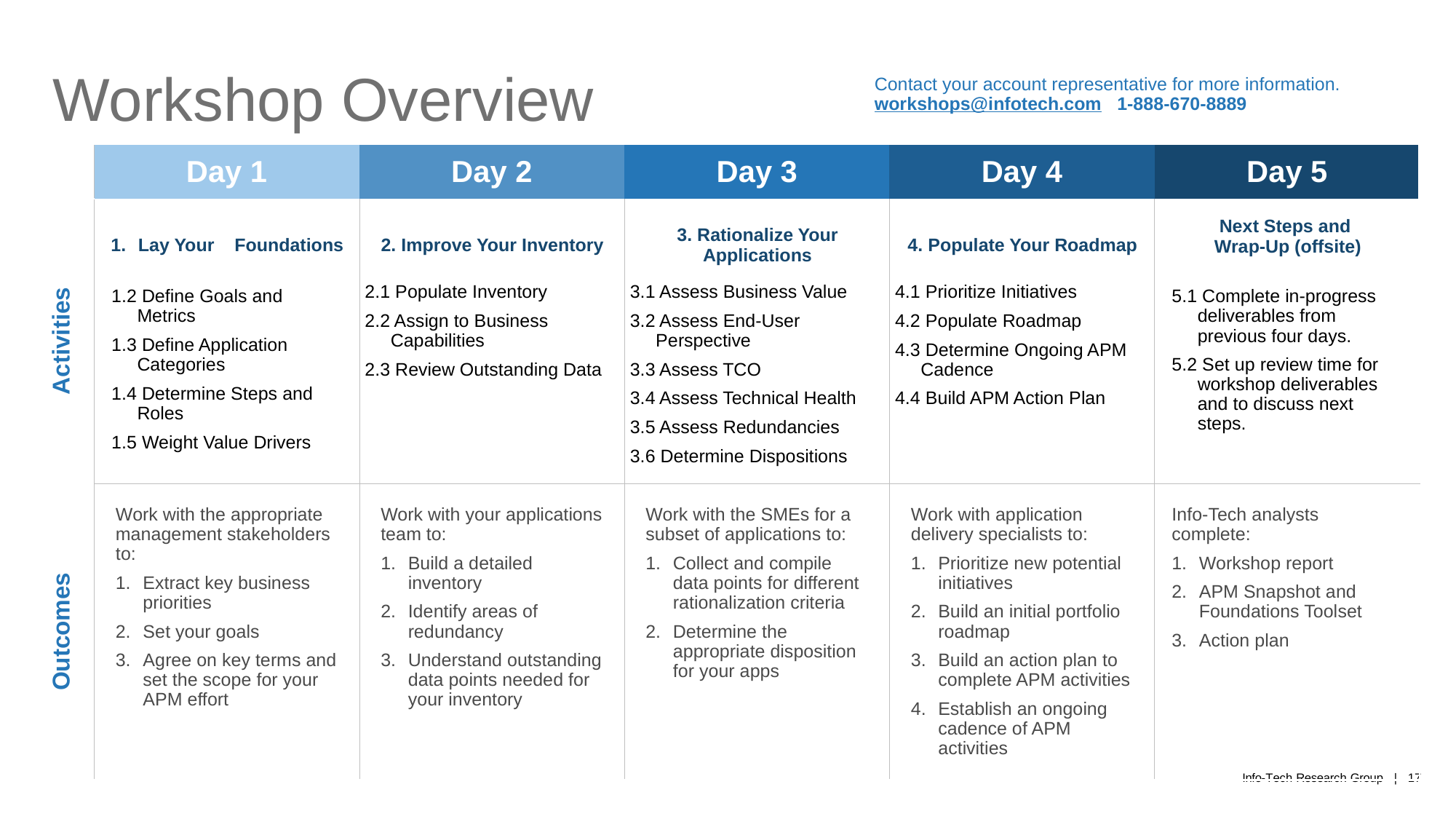

Workshop Overview
Contact your account representative for more information.
workshops@infotech.com   1-888-670-8889
|  | Day 1 | Day 2 | Day 3 | Day 4 | Day 5 |
| --- | --- | --- | --- | --- | --- |
| Activities | Lay Your Foundations | 2. Improve Your Inventory | 3. Rationalize Your Applications | 4. Populate Your Roadmap | Next Steps and Wrap-Up (offsite) |
|  | 1.2 Define Goals and Metrics 1.3 Define Application Categories 1.4 Determine Steps and Roles 1.5 Weight Value Drivers | 2.1 Populate Inventory 2.2 Assign to Business Capabilities 2.3 Review Outstanding Data | 3.1 Assess Business Value 3.2 Assess End-User Perspective 3.3 Assess TCO 3.4 Assess Technical Health 3.5 Assess Redundancies 3.6 Determine Dispositions | 4.1 Prioritize Initiatives 4.2 Populate Roadmap 4.3 Determine Ongoing APM Cadence 4.4 Build APM Action Plan | 5.1 Complete in-progress deliverables from previous four days. 5.2 Set up review time for workshop deliverables and to discuss next steps. |
| Outcomes | Work with the appropriate management stakeholders to: Extract key business priorities Set your goals Agree on key terms and set the scope for your APM effort | Work with your applications team to: Build a detailed inventory Identify areas of redundancy Understand outstanding data points needed for your inventory | Work with the SMEs for a subset of applications to: Collect and compile data points for different rationalization criteria Determine the appropriate disposition for your apps | Work with application delivery specialists to: Prioritize new potential initiatives Build an initial portfolio roadmap Build an action plan to complete APM activities Establish an ongoing cadence of APM activities | Info-Tech analysts complete: Workshop report APM Snapshot and Foundations Toolset Action plan |